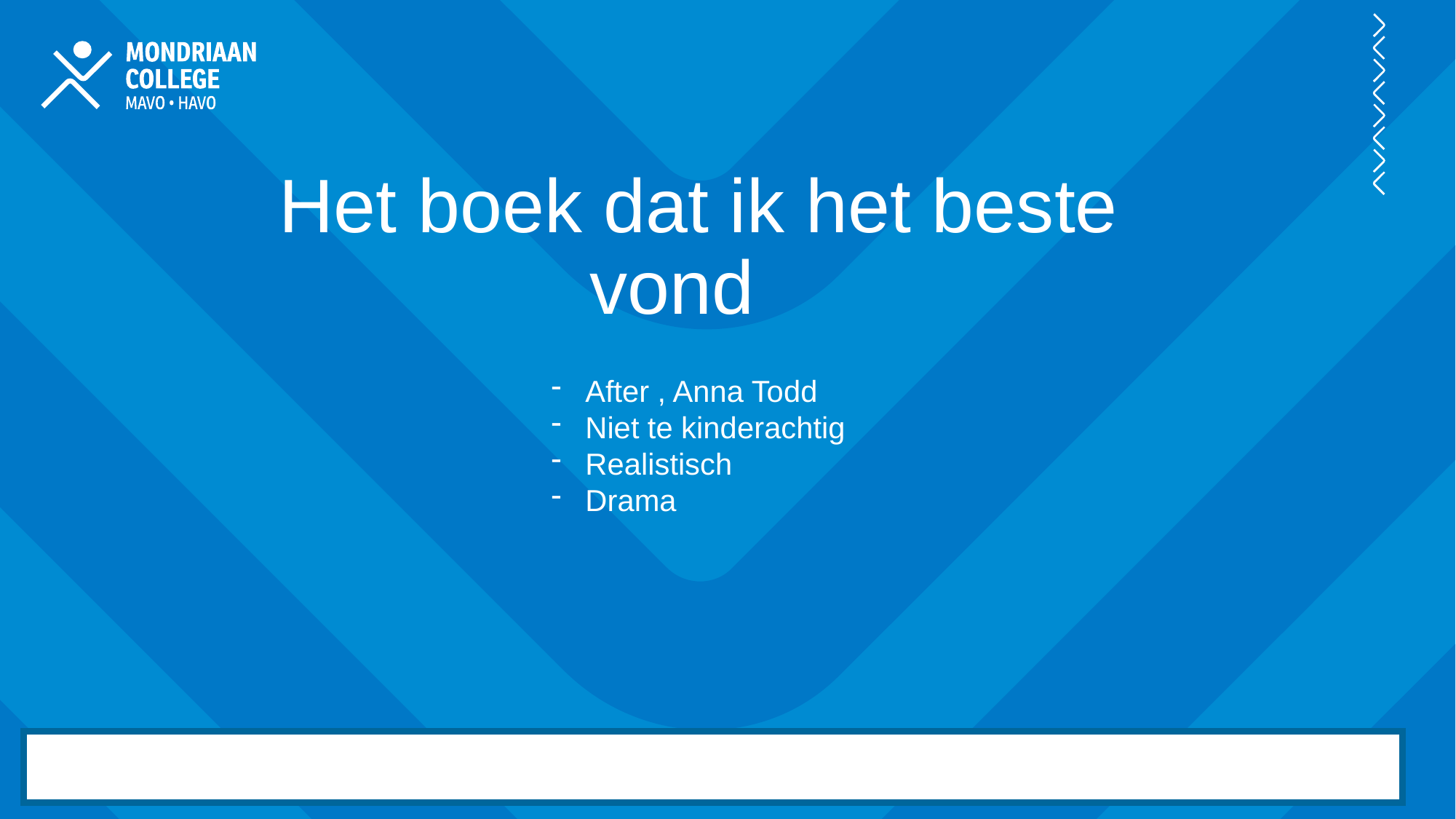

Het boek dat ik het beste vond

After , Anna Todd
Niet te kinderachtig
Realistisch
Drama